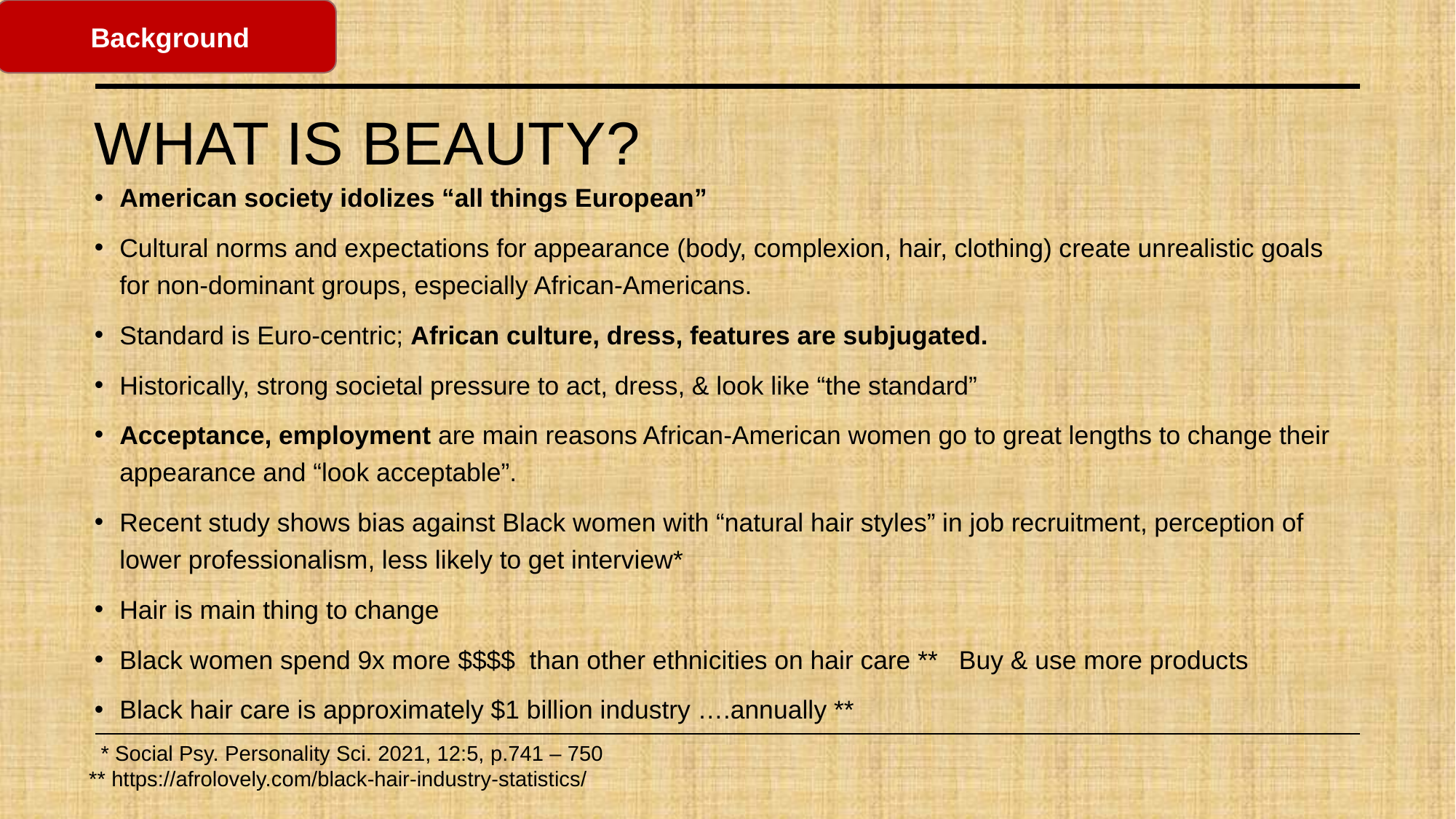

Background
# What is beauty?
American society idolizes “all things European”
Cultural norms and expectations for appearance (body, complexion, hair, clothing) create unrealistic goals for non-dominant groups, especially African-Americans.
Standard is Euro-centric; African culture, dress, features are subjugated.
Historically, strong societal pressure to act, dress, & look like “the standard”
Acceptance, employment are main reasons African-American women go to great lengths to change their appearance and “look acceptable”.
Recent study shows bias against Black women with “natural hair styles” in job recruitment, perception of lower professionalism, less likely to get interview*
Hair is main thing to change
Black women spend 9x more $$$$  than other ethnicities on hair care **   Buy & use more products
Black hair care is approximately $1 billion industry ….annually **
  * Social Psy. Personality Sci. 2021, 12:5, p.741 – 750
** https://afrolovely.com/black-hair-industry-statistics/